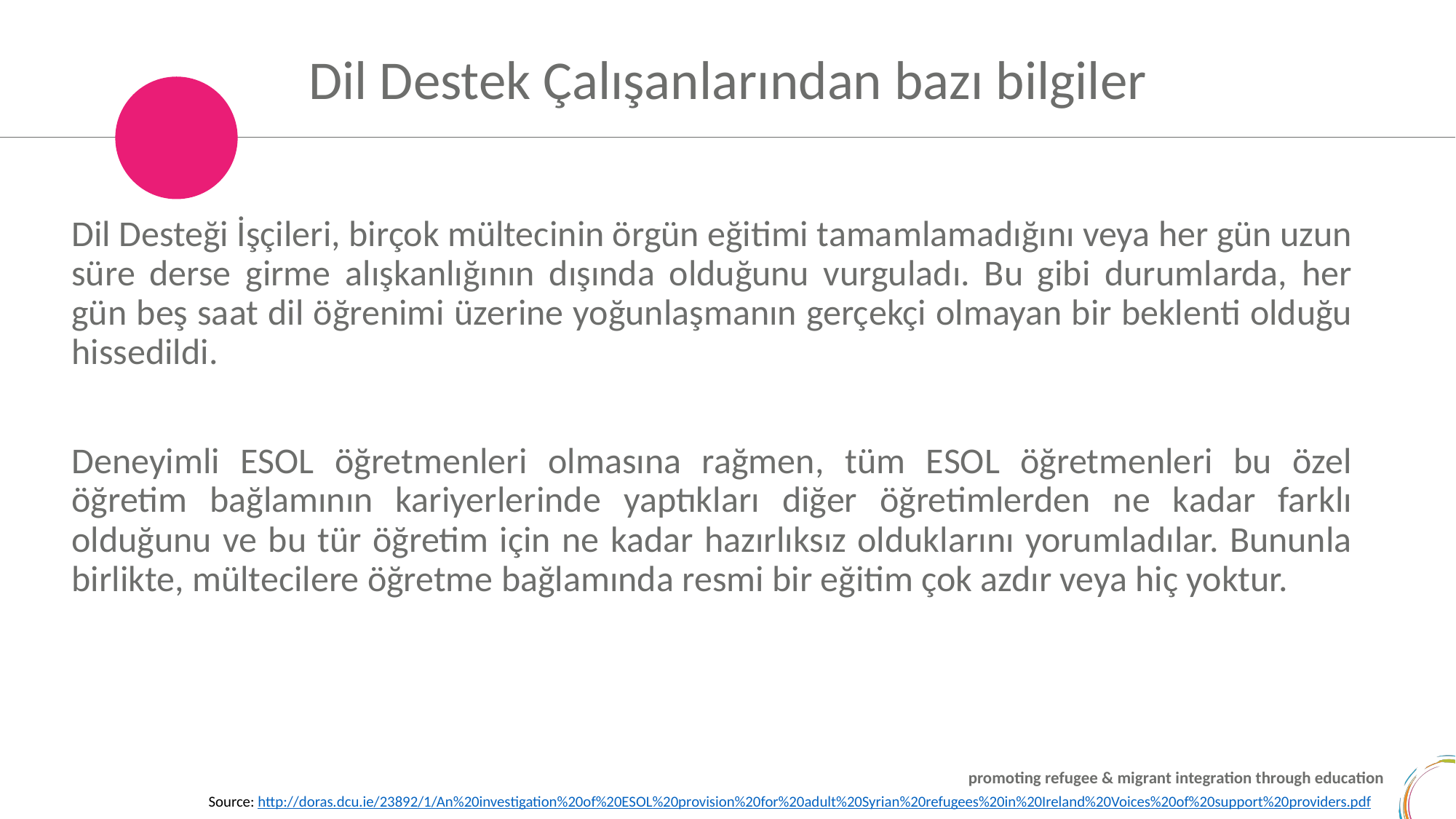

Dil Destek Çalışanlarından bazı bilgiler
Dil Desteği İşçileri, birçok mültecinin örgün eğitimi tamamlamadığını veya her gün uzun süre derse girme alışkanlığının dışında olduğunu vurguladı. Bu gibi durumlarda, her gün beş saat dil öğrenimi üzerine yoğunlaşmanın gerçekçi olmayan bir beklenti olduğu hissedildi.

Deneyimli ESOL öğretmenleri olmasına rağmen, tüm ESOL öğretmenleri bu özel öğretim bağlamının kariyerlerinde yaptıkları diğer öğretimlerden ne kadar farklı olduğunu ve bu tür öğretim için ne kadar hazırlıksız olduklarını yorumladılar. Bununla birlikte, mültecilere öğretme bağlamında resmi bir eğitim çok azdır veya hiç yoktur.
Source: http://doras.dcu.ie/23892/1/An%20investigation%20of%20ESOL%20provision%20for%20adult%20Syrian%20refugees%20in%20Ireland%20Voices%20of%20support%20providers.pdf